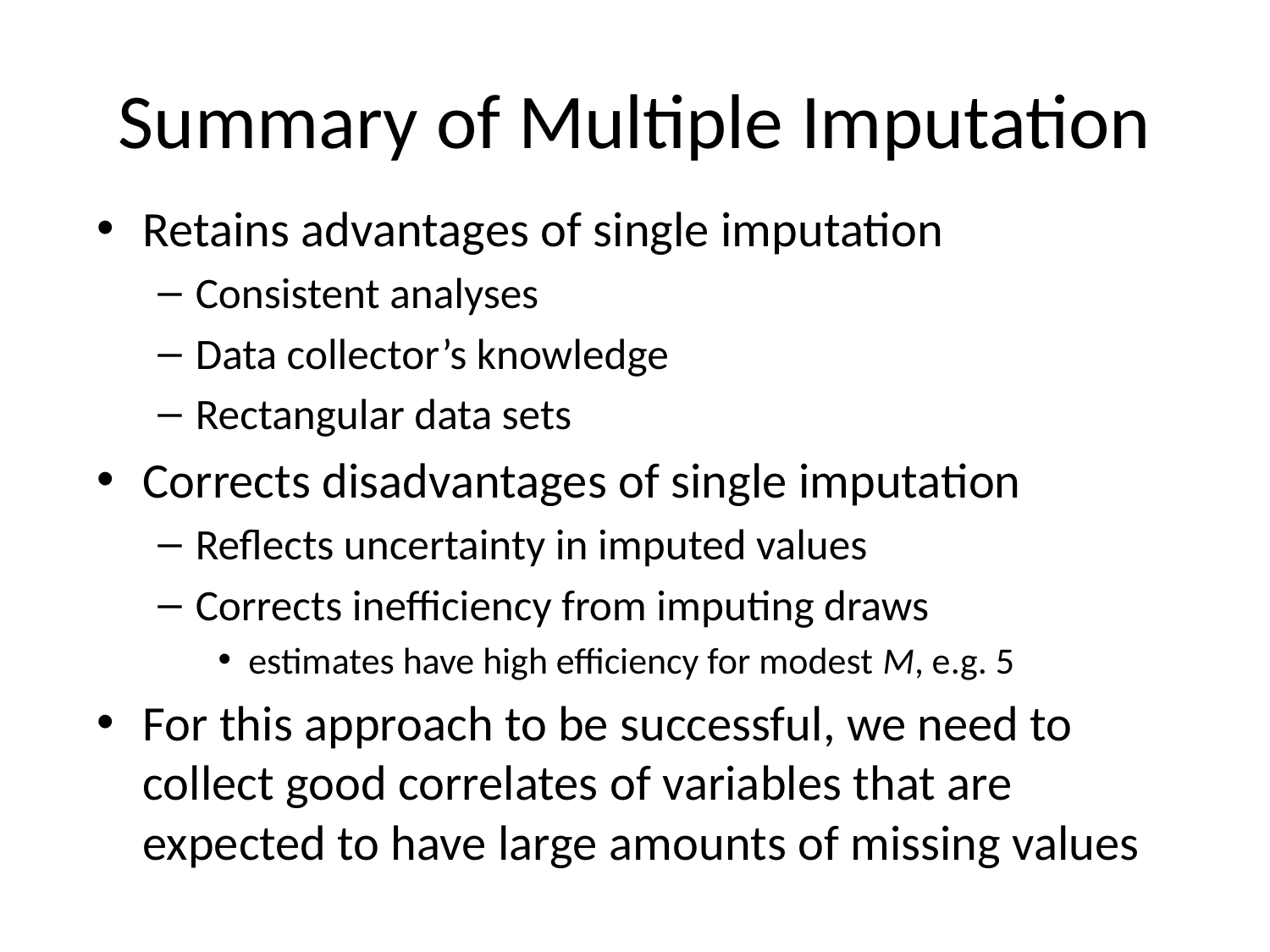

# Summary of Multiple Imputation
Retains advantages of single imputation
Consistent analyses
Data collector’s knowledge
Rectangular data sets
Corrects disadvantages of single imputation
Reflects uncertainty in imputed values
Corrects inefficiency from imputing draws
estimates have high efficiency for modest M, e.g. 5
For this approach to be successful, we need to collect good correlates of variables that are expected to have large amounts of missing values